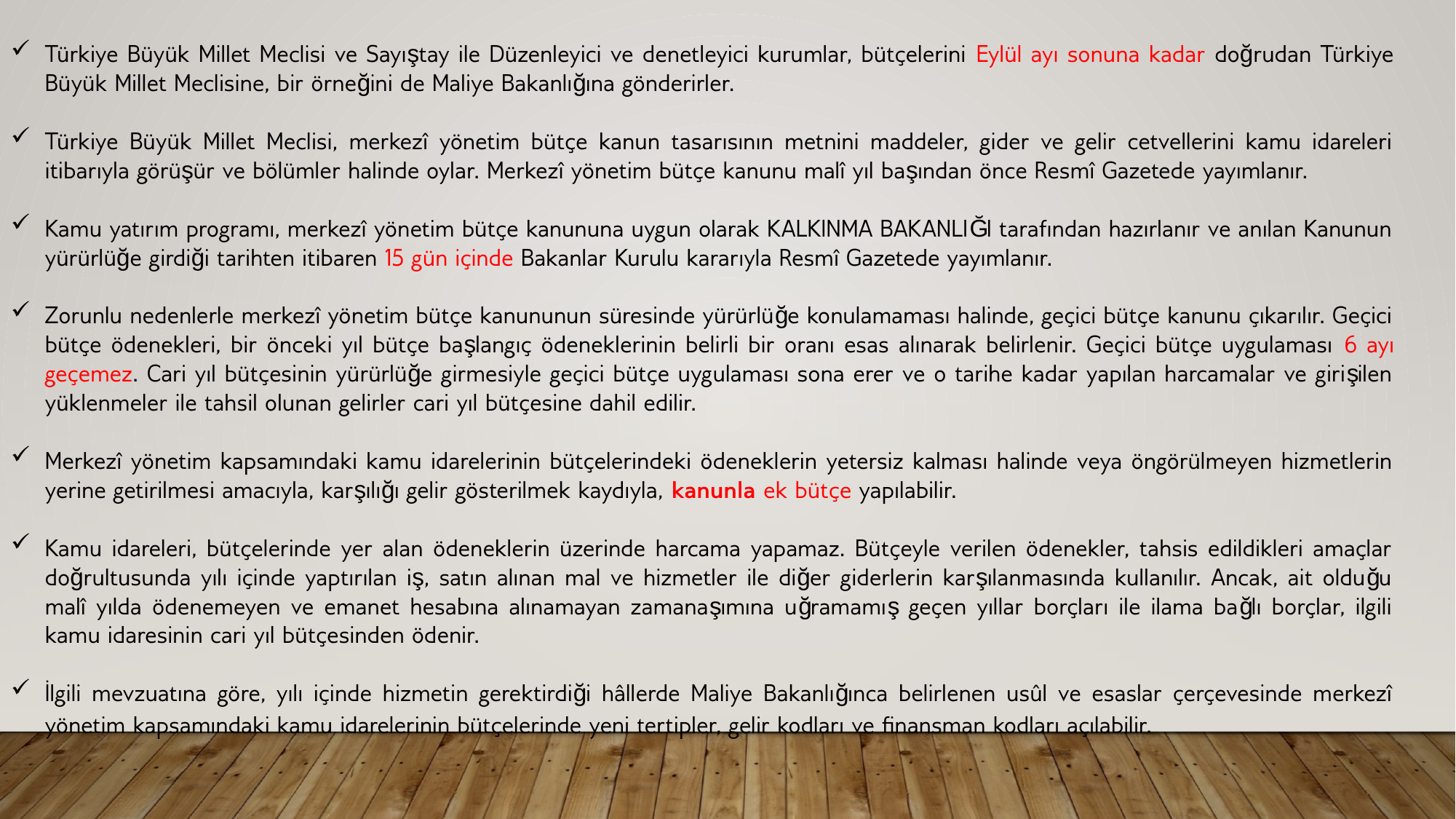

Türkiye Büyük Millet Meclisi ve Sayıştay ile Düzenleyici ve denetleyici kurumlar, bütçelerini Eylül ayı sonuna kadar doğrudan Türkiye Büyük Millet Meclisine, bir örneğini de Maliye Bakanlığına gönderirler.

Türkiye Büyük Millet Meclisi, merkezî yönetim bütçe kanun tasarısının metnini maddeler, gider ve gelir cetvellerini kamu idareleri itibarıyla görüşür ve bölümler halinde oylar. Merkezî yönetim bütçe kanunu malî yıl başından önce Resmî Gazetede yayımlanır.

Kamu yatırım programı, merkezî yönetim bütçe kanununa uygun olarak KALKINMA BAKANLIĞI tarafından hazırlanır ve anılan Kanunun yürürlüğe girdiği tarihten itibaren 15 gün içinde Bakanlar Kurulu kararıyla Resmî Gazetede yayımlanır.

Zorunlu nedenlerle merkezî yönetim bütçe kanununun süresinde yürürlüğe konulamaması halinde, geçici bütçe kanunu çıkarılır. Geçici bütçe ödenekleri, bir önceki yıl bütçe başlangıç ödeneklerinin belirli bir oranı esas alınarak belirlenir. Geçici bütçe uygulaması 6 ayı geçemez. Cari yıl bütçesinin yürürlüğe girmesiyle geçici bütçe uygulaması sona erer ve o tarihe kadar yapılan harcamalar ve girişilen yüklenmeler ile tahsil olunan gelirler cari yıl bütçesine dahil edilir.

Merkezî yönetim kapsamındaki kamu idarelerinin bütçelerindeki ödeneklerin yetersiz kalması halinde veya öngörülmeyen hizmetlerin yerine getirilmesi amacıyla, karşılığı gelir gösterilmek kaydıyla, kanunla ek bütçe yapılabilir.

Kamu idareleri, bütçelerinde yer alan ödeneklerin üzerinde harcama yapamaz. Bütçeyle verilen ödenekler, tahsis edildikleri amaçlar doğrultusunda yılı içinde yaptırılan iş, satın alınan mal ve hizmetler ile diğer giderlerin karşılanmasında kullanılır. Ancak, ait olduğu malî yılda ödenemeyen ve emanet hesabına alınamayan zamanaşımına uğramamış geçen yıllar borçları ile ilama bağlı borçlar, ilgili kamu idaresinin cari yıl bütçesinden ödenir.

İlgili mevzuatına göre, yılı içinde hizmetin gerektirdiği hâllerde Maliye Bakanlığınca belirlenen usûl ve esaslar çerçevesinde merkezî yönetim kapsamındaki kamu idarelerinin bütçelerinde yeni tertipler, gelir kodları ve finansman kodları açılabilir.